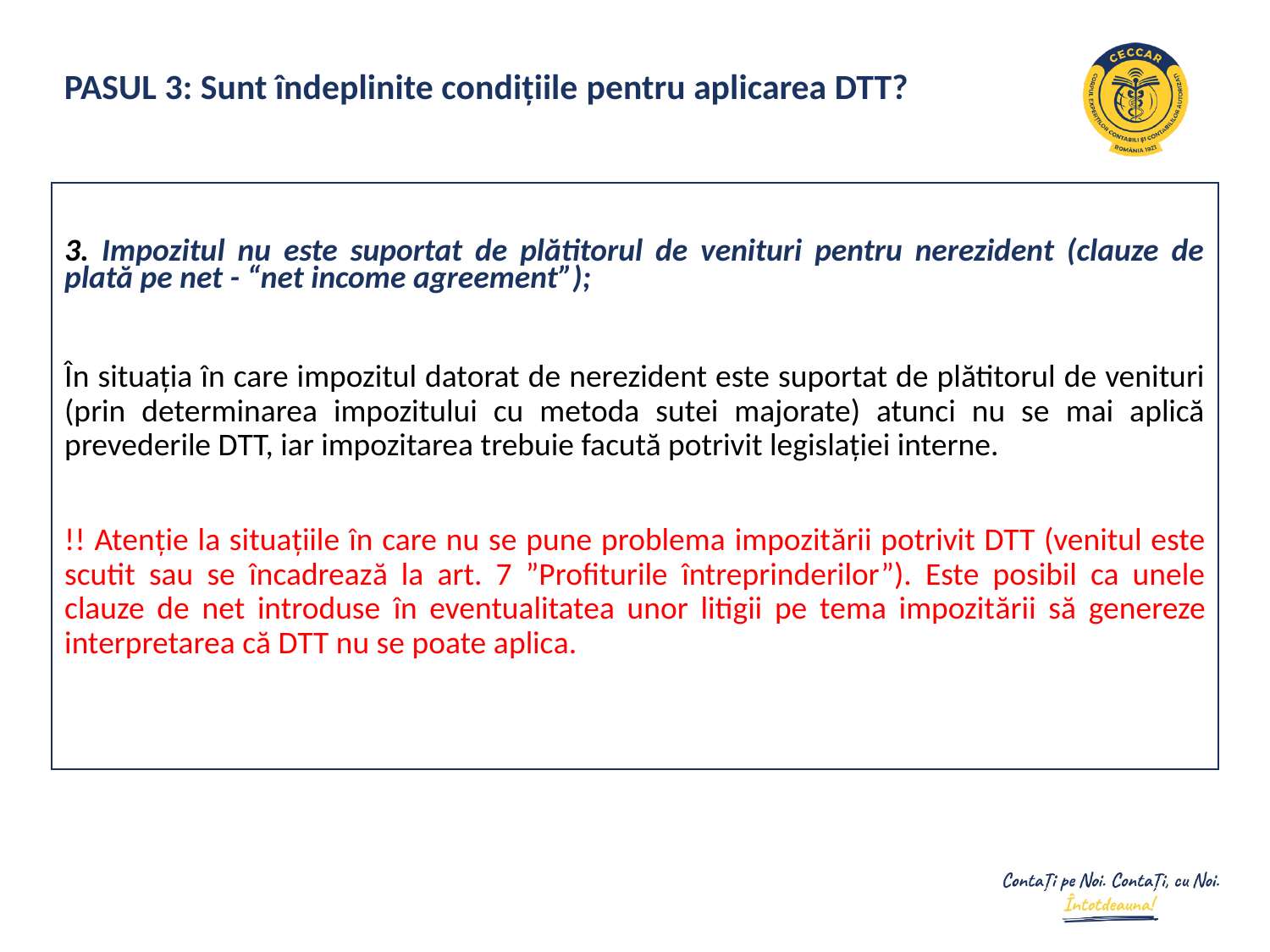

PASUL 3: Sunt îndeplinite condițiile pentru aplicarea DTT?

3. Impozitul nu este suportat de plătitorul de venituri pentru nerezident (clauze de plată pe net - “net income agreement”);

În situația în care impozitul datorat de nerezident este suportat de plătitorul de venituri (prin determinarea impozitului cu metoda sutei majorate) atunci nu se mai aplică prevederile DTT, iar impozitarea trebuie facută potrivit legislației interne.

!! Atenție la situațiile în care nu se pune problema impozitării potrivit DTT (venitul este scutit sau se încadrează la art. 7 ”Profiturile întreprinderilor”). Este posibil ca unele clauze de net introduse în eventualitatea unor litigii pe tema impozitării să genereze interpretarea că DTT nu se poate aplica.